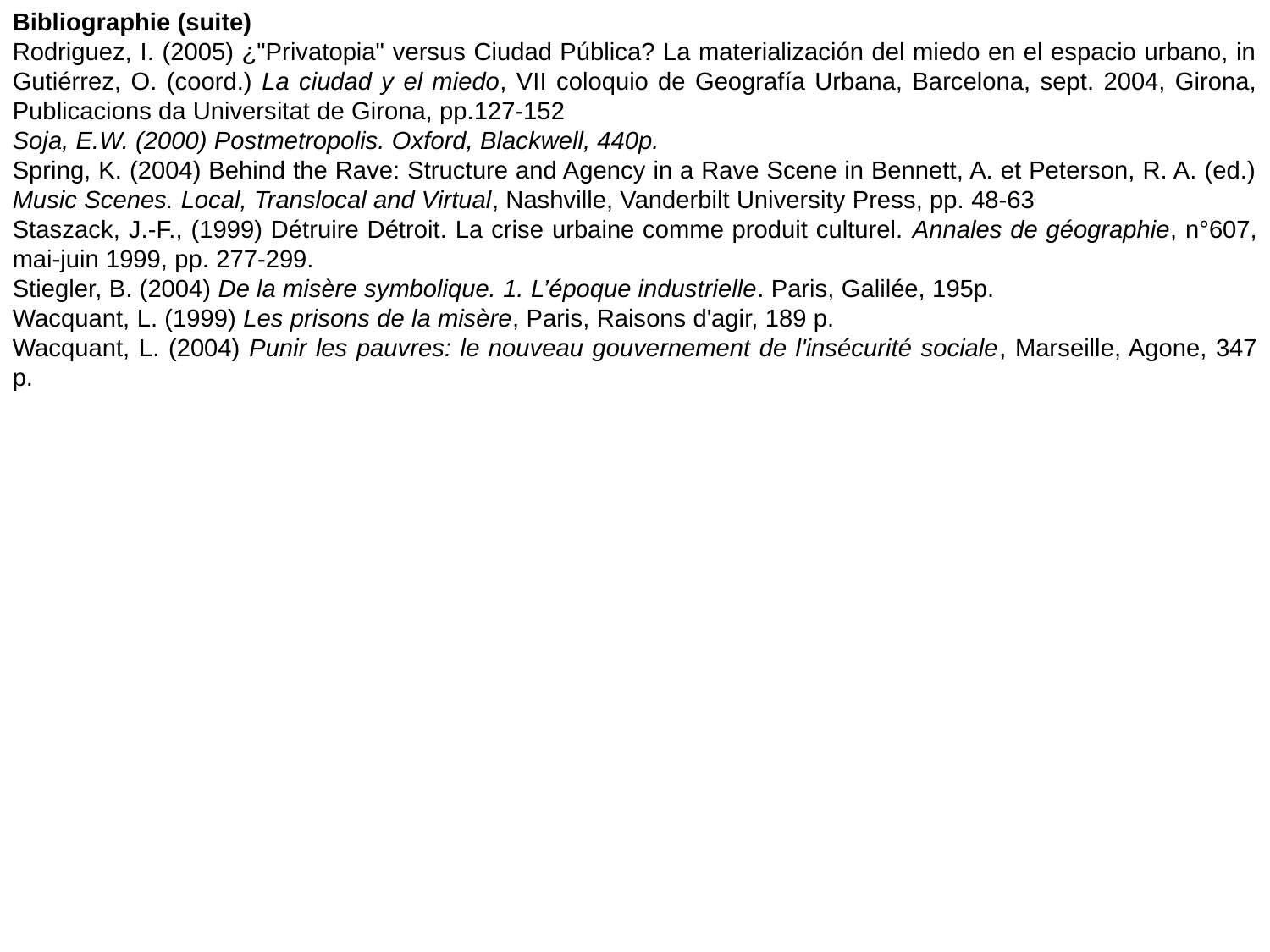

Bibliographie (suite)
Rodriguez, I. (2005) ¿"Privatopia" versus Ciudad Pública? La materialización del miedo en el espacio urbano, in Gutiérrez, O. (coord.) La ciudad y el miedo, VII coloquio de Geografía Urbana, Barcelona, sept. 2004, Girona, Publicacions da Universitat de Girona, pp.127-152
Soja, E.W. (2000) Postmetropolis. Oxford, Blackwell, 440p.
Spring, K. (2004) Behind the Rave: Structure and Agency in a Rave Scene in Bennett, A. et Peterson, R. A. (ed.) Music Scenes. Local, Translocal and Virtual, Nashville, Vanderbilt University Press, pp. 48-63
Staszack, J.-F., (1999) Détruire Détroit. La crise urbaine comme produit culturel. Annales de géographie, n°607, mai-juin 1999, pp. 277-299.
Stiegler, B. (2004) De la misère symbolique. 1. L’époque industrielle. Paris, Galilée, 195p.
Wacquant, L. (1999) Les prisons de la misère, Paris, Raisons d'agir, 189 p.
Wacquant, L. (2004) Punir les pauvres: le nouveau gouvernement de l'insécurité sociale, Marseille, Agone, 347 p.